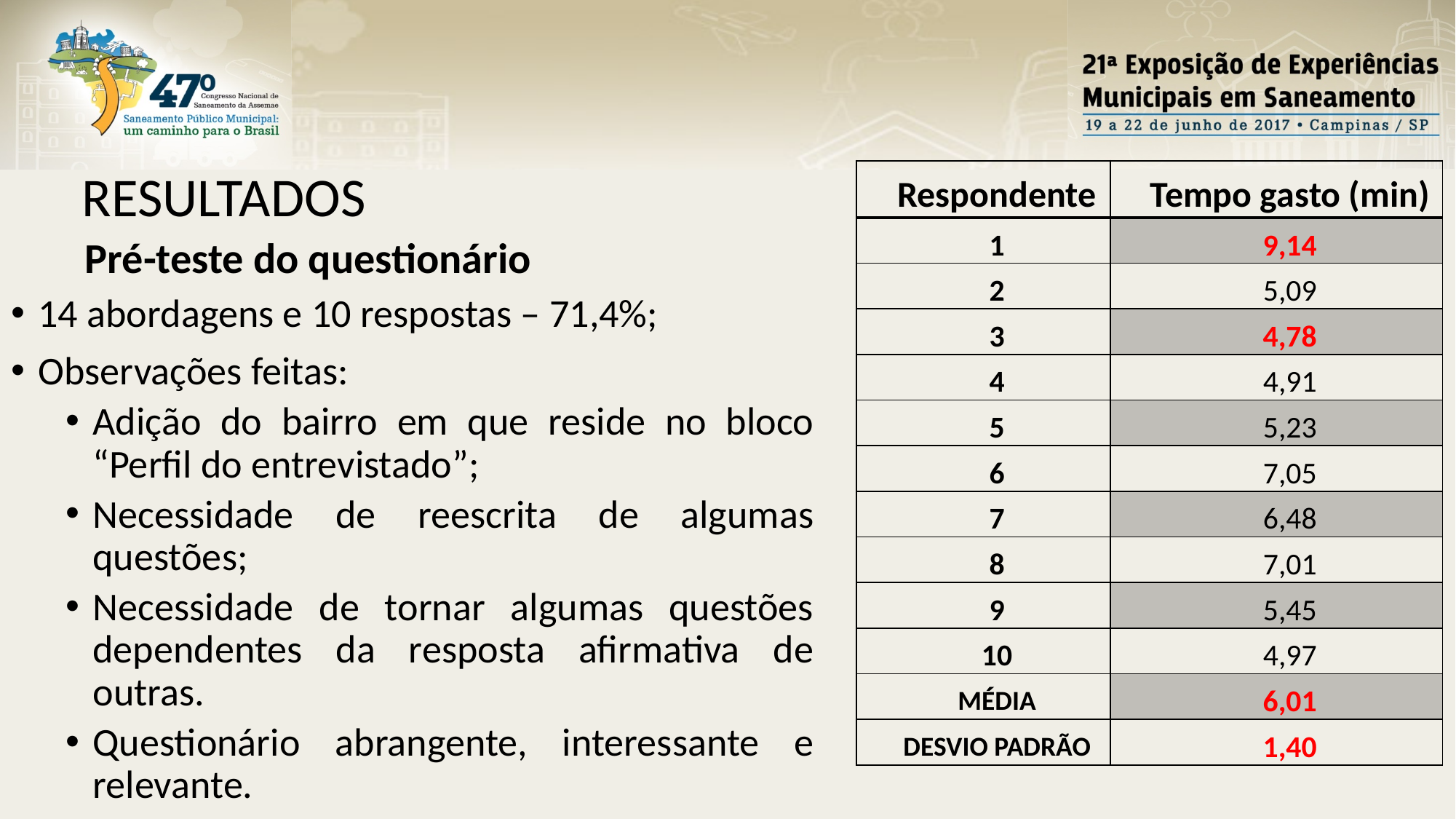

RESULTADOS
| Respondente | Tempo gasto (min) |
| --- | --- |
| 1 | 9,14 |
| 2 | 5,09 |
| 3 | 4,78 |
| 4 | 4,91 |
| 5 | 5,23 |
| 6 | 7,05 |
| 7 | 6,48 |
| 8 | 7,01 |
| 9 | 5,45 |
| 10 | 4,97 |
| MÉDIA | 6,01 |
| DESVIO PADRÃO | 1,40 |
Pré-teste do questionário
14 abordagens e 10 respostas – 71,4%;
Observações feitas:
Adição do bairro em que reside no bloco “Perfil do entrevistado”;
Necessidade de reescrita de algumas questões;
Necessidade de tornar algumas questões dependentes da resposta afirmativa de outras.
Questionário abrangente, interessante e relevante.